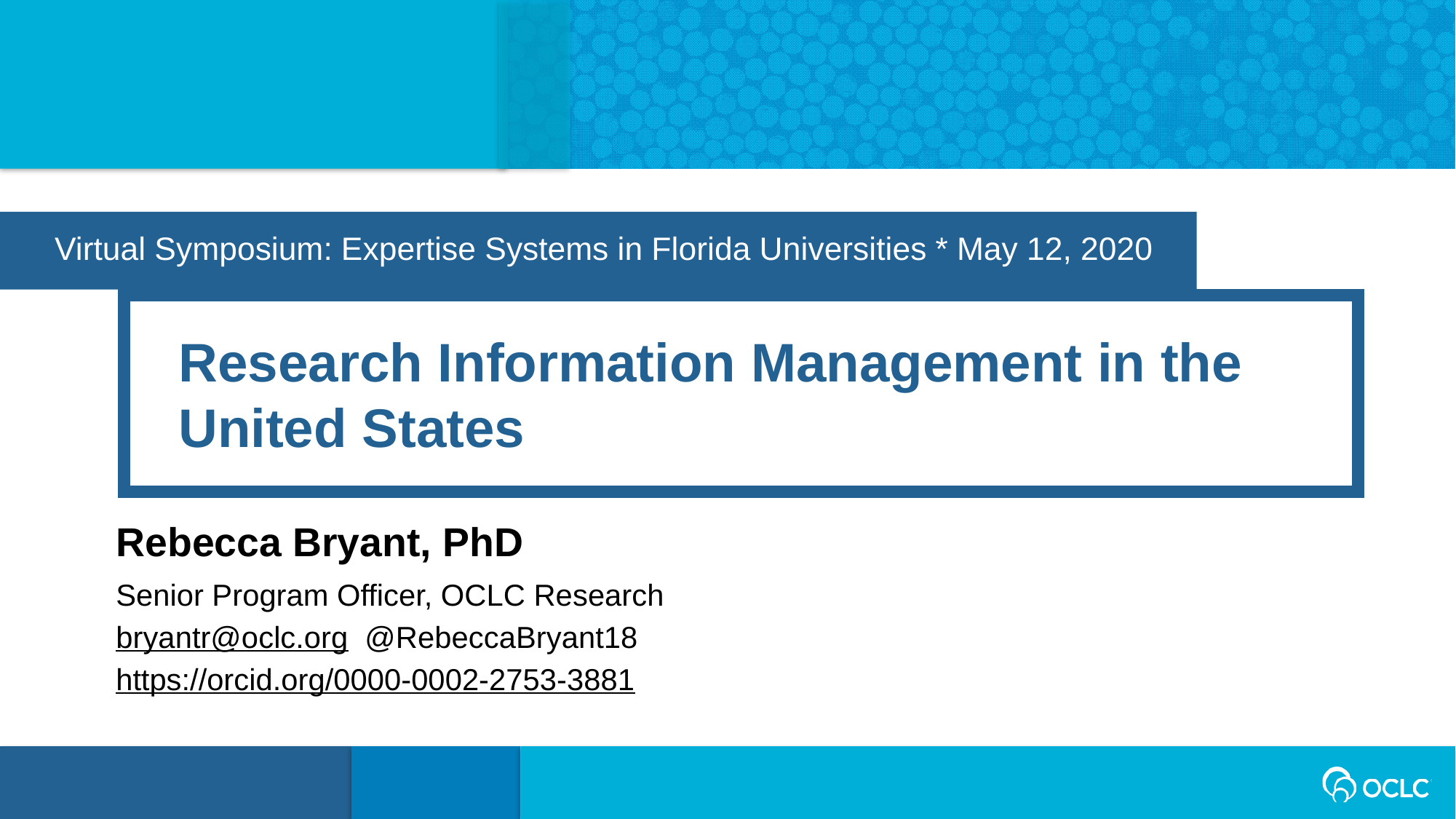

Virtual Symposium: Expertise Systems in Florida Universities * May 12, 2020
Research Information Management in the United States
Rebecca Bryant, PhD
Senior Program Officer, OCLC Research
bryantr@oclc.org  @RebeccaBryant18
https://orcid.org/0000-0002-2753-3881